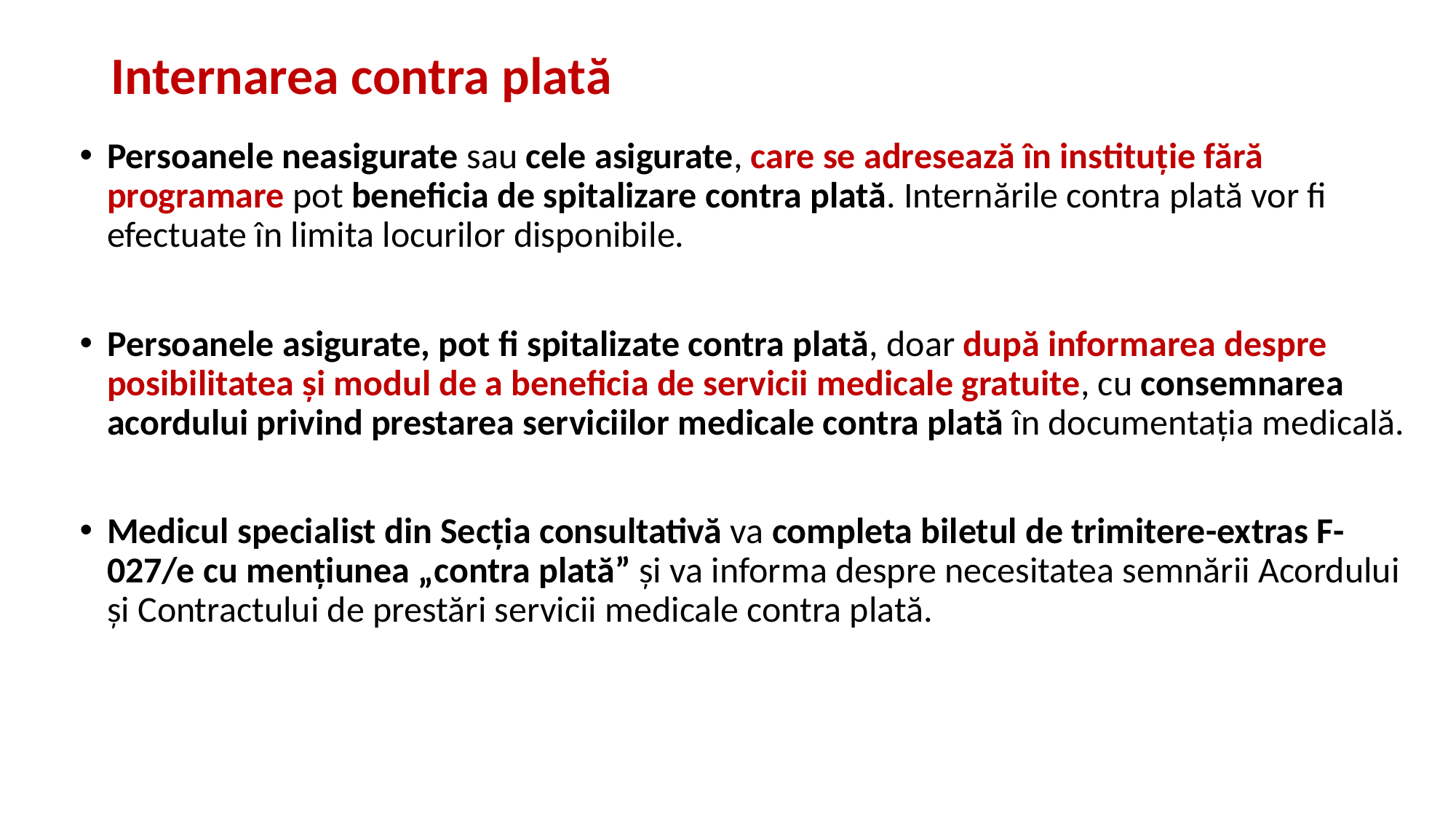

# Internarea contra plată
Persoanele neasigurate sau cele asigurate, care se adresează în instituție fără programare pot beneficia de spitalizare contra plată. Internările contra plată vor fi efectuate în limita locurilor disponibile.

Persoanele asigurate, pot fi spitalizate contra plată, doar după informarea despre posibilitatea şi modul de a beneficia de servicii medicale gratuite, cu consemnarea acordului privind prestarea serviciilor medicale contra plată în documentaţia medicală.

Medicul specialist din Secția consultativă va completa biletul de trimitere-extras F-027/e cu mențiunea „contra plată” și va informa despre necesitatea semnării Acordului și Contractului de prestări servicii medicale contra plată.